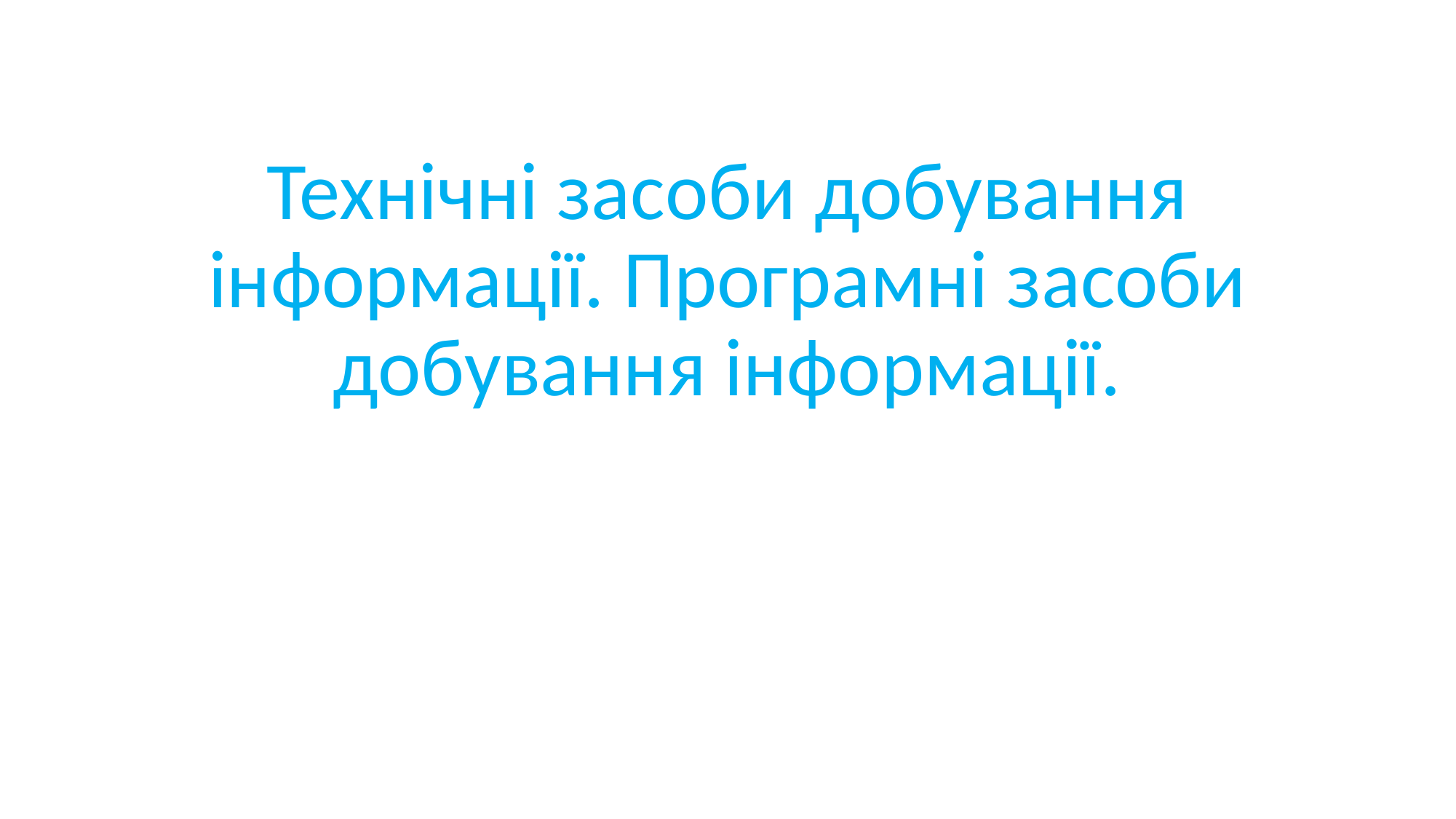

# Технічні засоби добування інформації. Програмні засоби добування інформації.